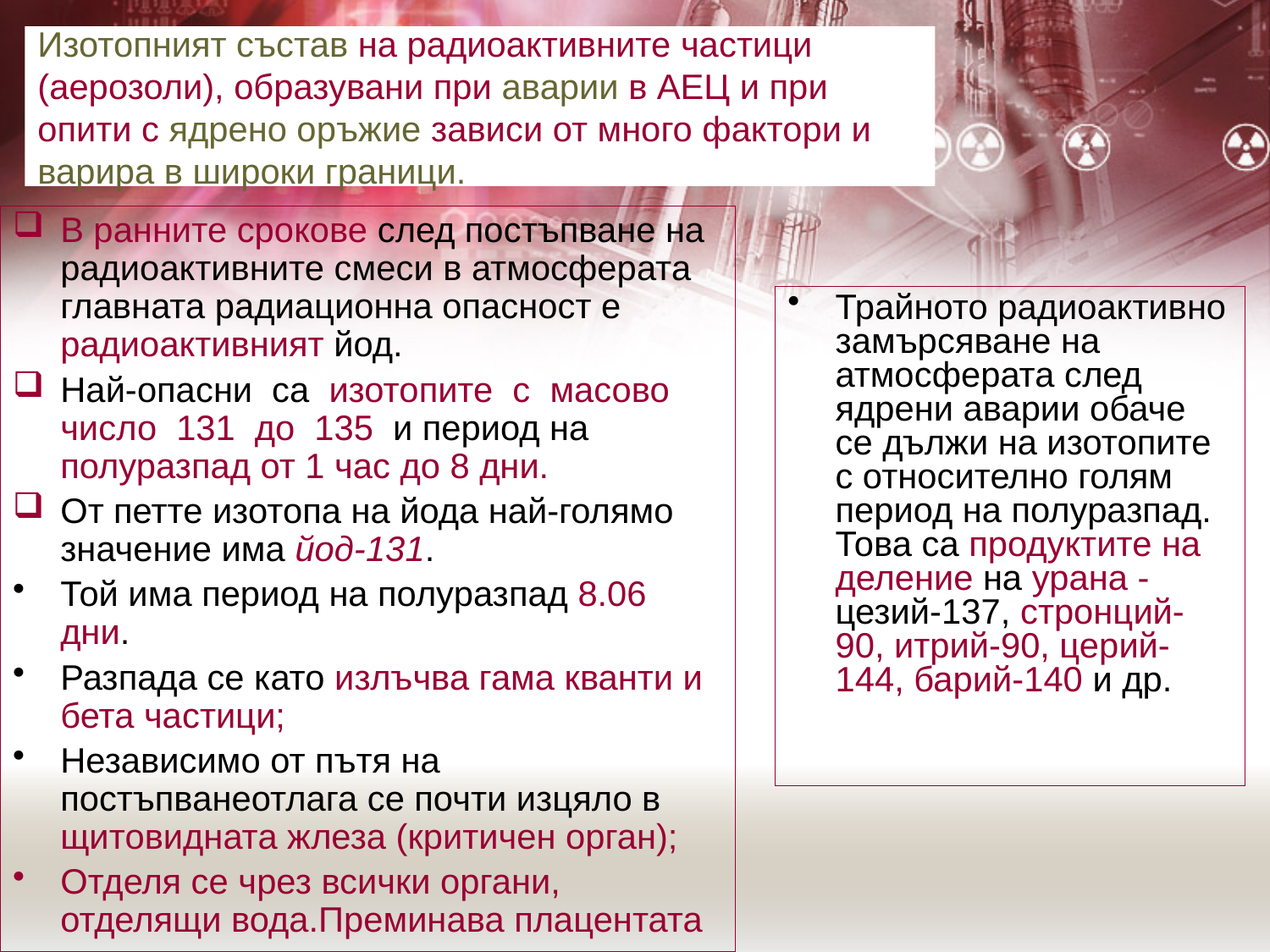

# Изотопният състав на радиоактивните частици (аерозоли), образувани при аварии в АЕЦ и при опити с ядрено оръжие зависи от много фактори и варира в широки граници.
В ранните срокове след постъпване на радиоактивните смеси в атмосферата главната радиационна опасност е радиоактивният йод.
Най-опасни  са  изотопите  с  масово  число  131  до  135  и период на полуразпад от 1 час до 8 дни.
От петте изотопа на йода най-голямо значение има йод-131.
Той има период на полуразпад 8.06 дни.
Разпада се като излъчва гама кванти и бета частици;
Независимо от пътя на постъпванеотлага се почти изцяло в щитовидната жлеза (критичен орган);
Отделя се чрез всички органи, отделящи вода.Преминава плацентата
Трайното радиоактивно замърсяване на атмосферата след ядрени аварии обаче се дължи на изотопите с относително голям период на полуразпад. Това са продуктите на деление на урана - цезий-137, стронций-90, итрий-90, церий-144, барий-140 и др.